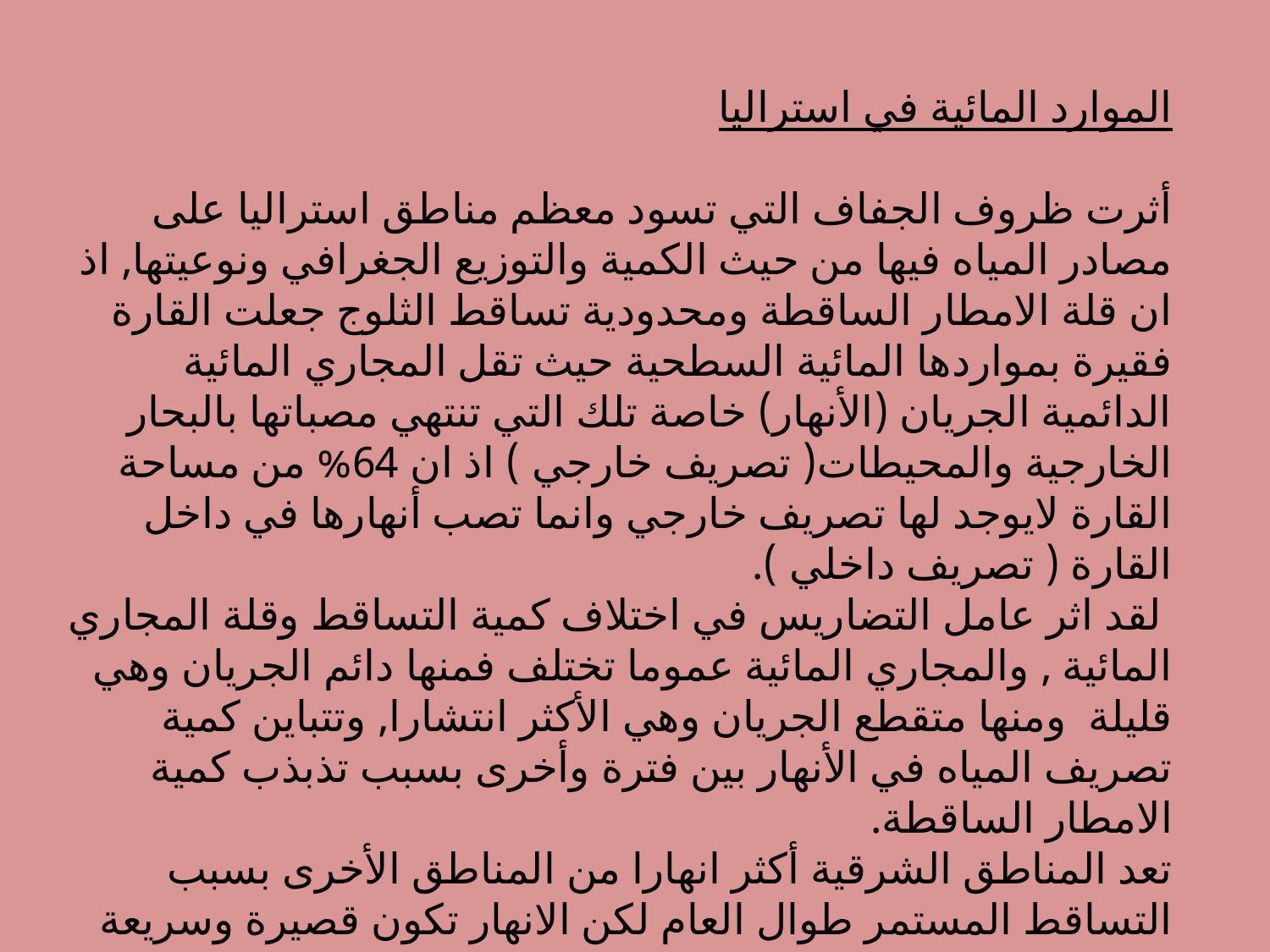

الموارد المائية في استراليا

أثرت ظروف الجفاف التي تسود معظم مناطق استراليا على مصادر المياه فيها من حيث الكمية والتوزيع الجغرافي ونوعيتها, اذ ان قلة الامطار الساقطة ومحدودية تساقط الثلوج جعلت القارة فقيرة بمواردها المائية السطحية حيث تقل المجاري المائية الدائمية الجريان (الأنهار) خاصة تلك التي تنتهي مصباتها بالبحار الخارجية والمحيطات( تصريف خارجي ) اذ ان 64% من مساحة القارة لايوجد لها تصريف خارجي وانما تصب أنهارها في داخل القارة ( تصريف داخلي ).
 لقد اثر عامل التضاريس في اختلاف كمية التساقط وقلة المجاري المائية , والمجاري المائية عموما تختلف فمنها دائم الجريان وهي قليلة  ومنها متقطع الجريان وهي الأكثر انتشارا, وتتباين كمية تصريف المياه في الأنهار بين فترة وأخرى بسبب تذبذب كمية الامطار الساقطة.
تعد المناطق الشرقية أكثر انهارا من المناطق الأخرى بسبب التساقط المستمر طوال العام لكن الانهار تكون قصيرة وسريعة الجريان وغزيرة المياه من الجبال الشرقية ومن تلك